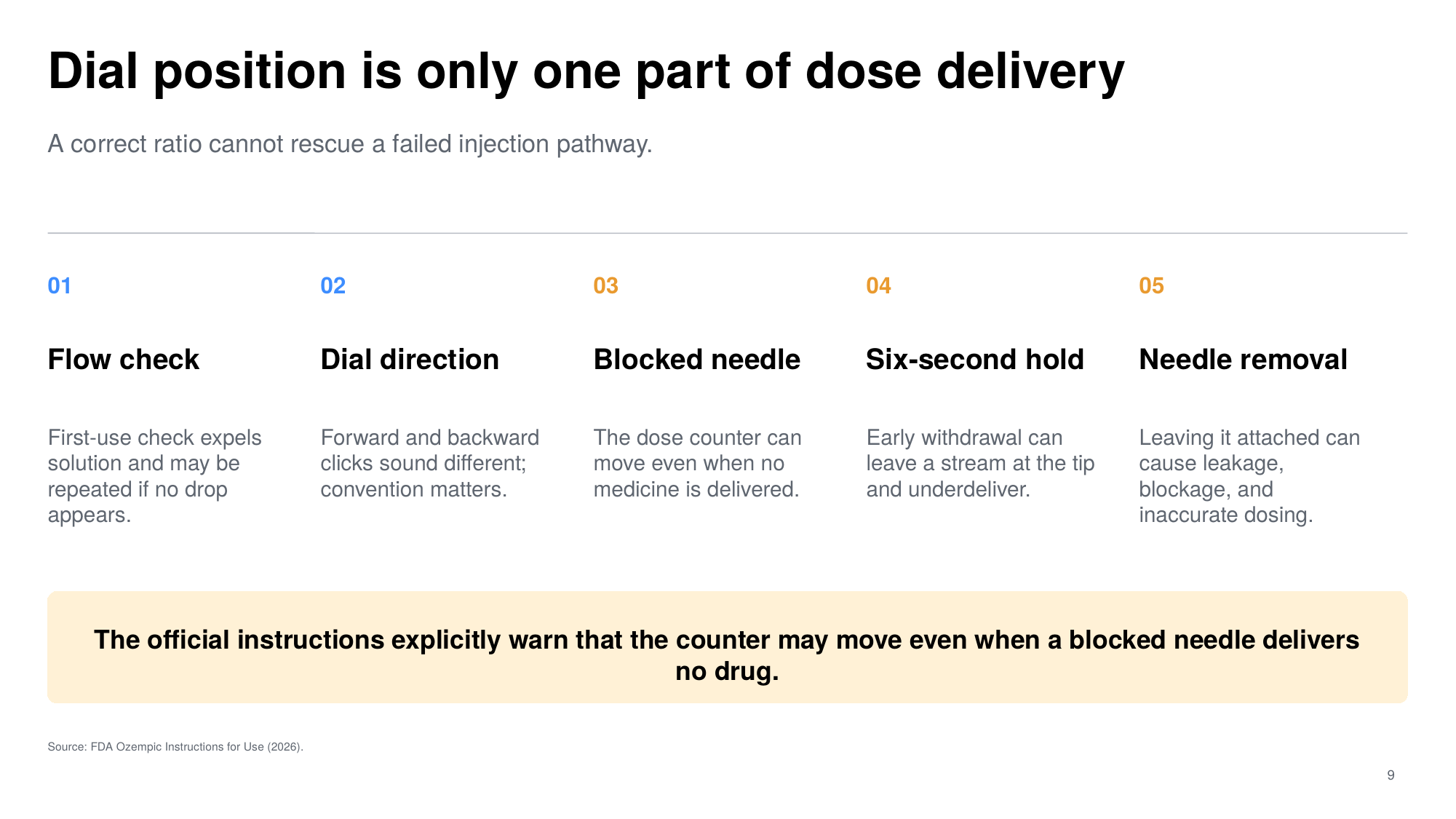

Dial position is only one part of dose delivery
A correct ratio cannot rescue a failed injection pathway.
01
02
03
04
05
Flow check
Dial direction
Blocked needle
Six-second hold
Needle removal
First-use check expels solution and may be repeated if no drop appears.
Forward and backward clicks sound different; convention matters.
The dose counter can move even when no medicine is delivered.
Early withdrawal can leave a stream at the tip and underdeliver.
Leaving it attached can cause leakage, blockage, and inaccurate dosing.

The official instructions explicitly warn that the counter may move even when a blocked needle delivers no drug.
Source: FDA Ozempic Instructions for Use (2026).
9